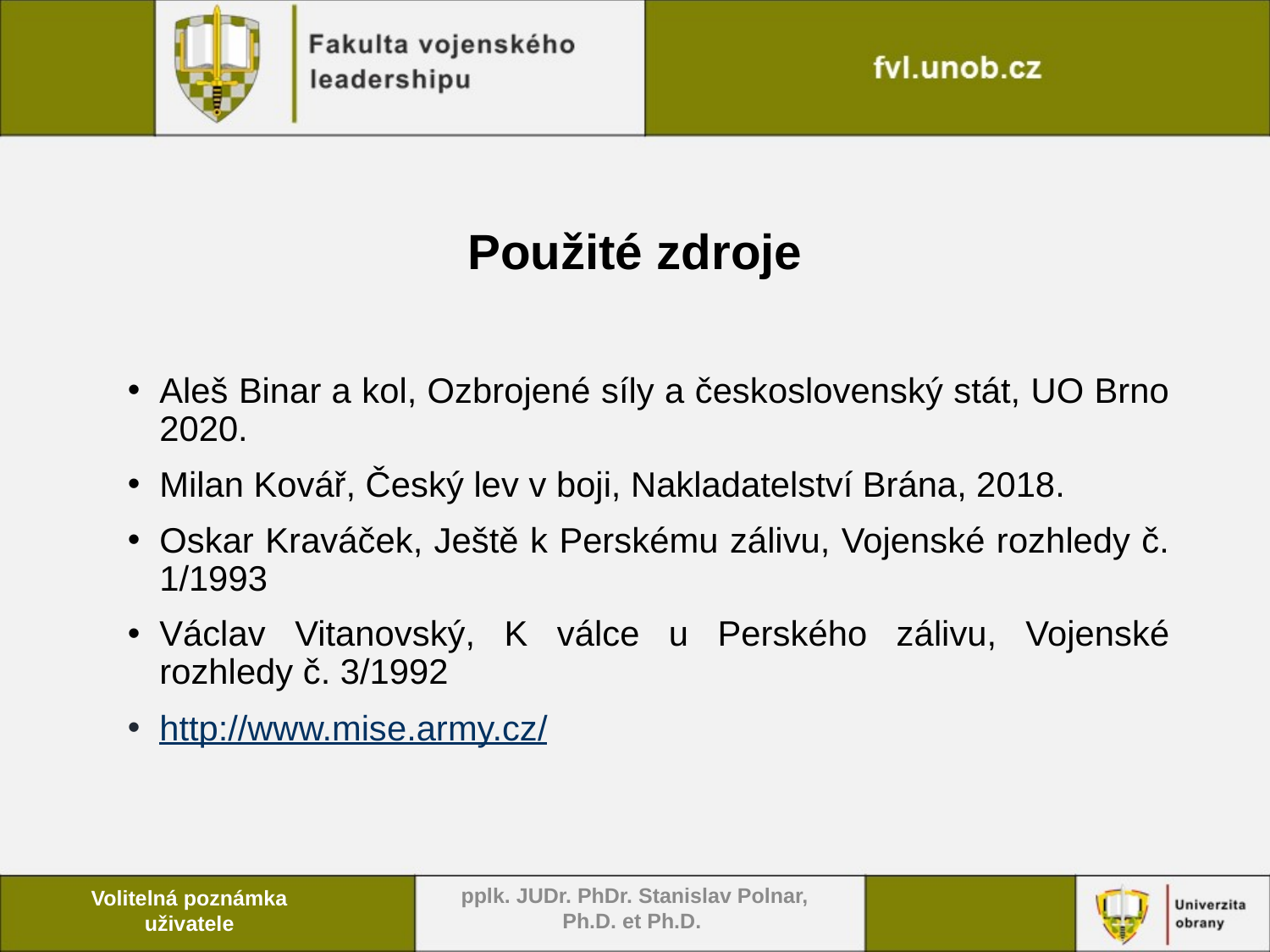

# Použité zdroje

Aleš Binar a kol, Ozbrojené síly a československý stát, UO Brno 2020.
Milan Kovář, Český lev v boji, Nakladatelství Brána, 2018.
Oskar Kraváček, Ještě k Perskému zálivu, Vojenské rozhledy č. 1/1993
Václav Vitanovský, K válce u Perského zálivu, Vojenské rozhledy č. 3/1992
http://www.mise.army.cz/

pplk. JUDr. PhDr. Stanislav Polnar, Ph.D. et Ph.D.
Volitelná poznámka uživatele